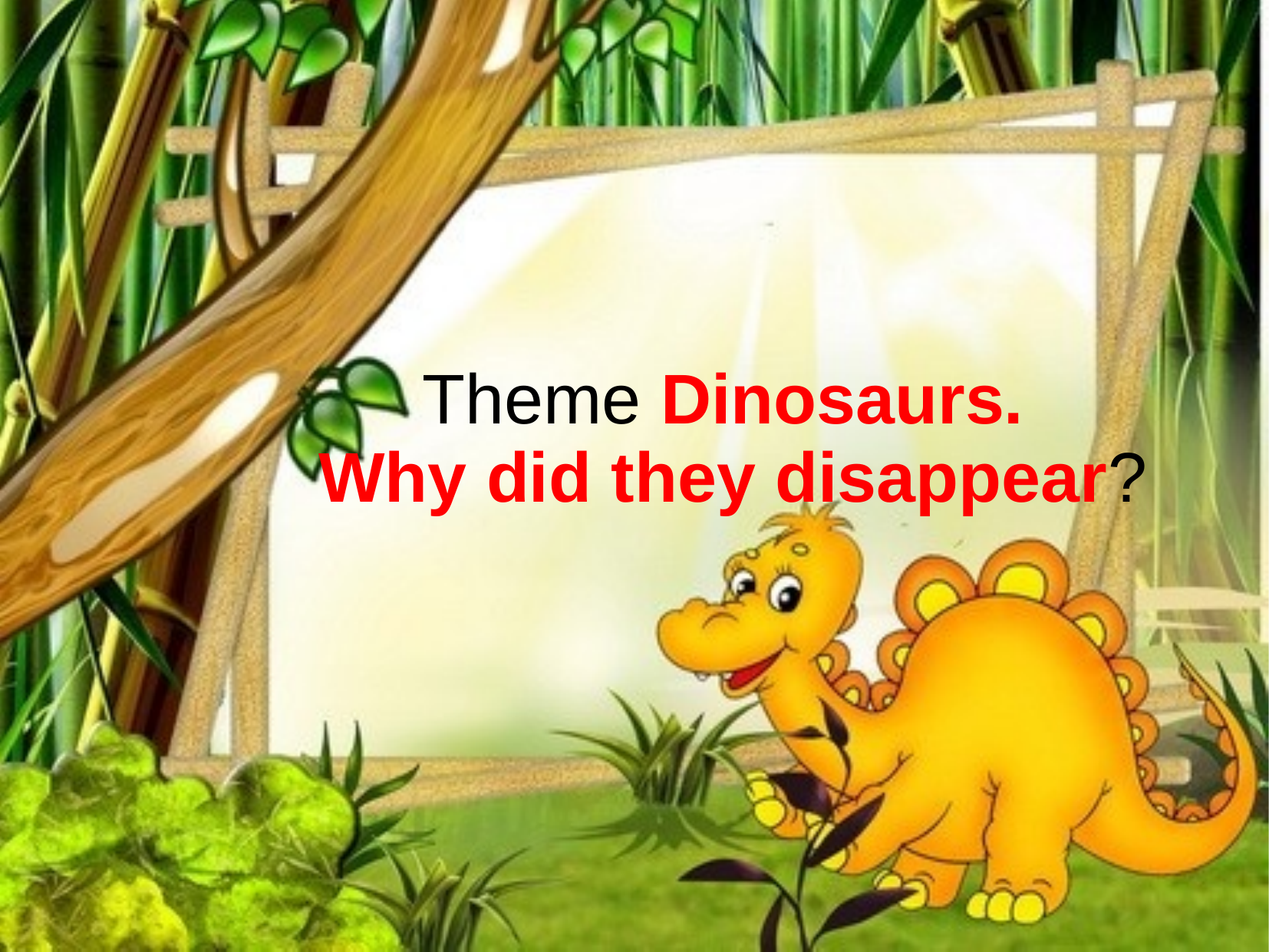

# Theme Dinosaurs. Why did they disappear?